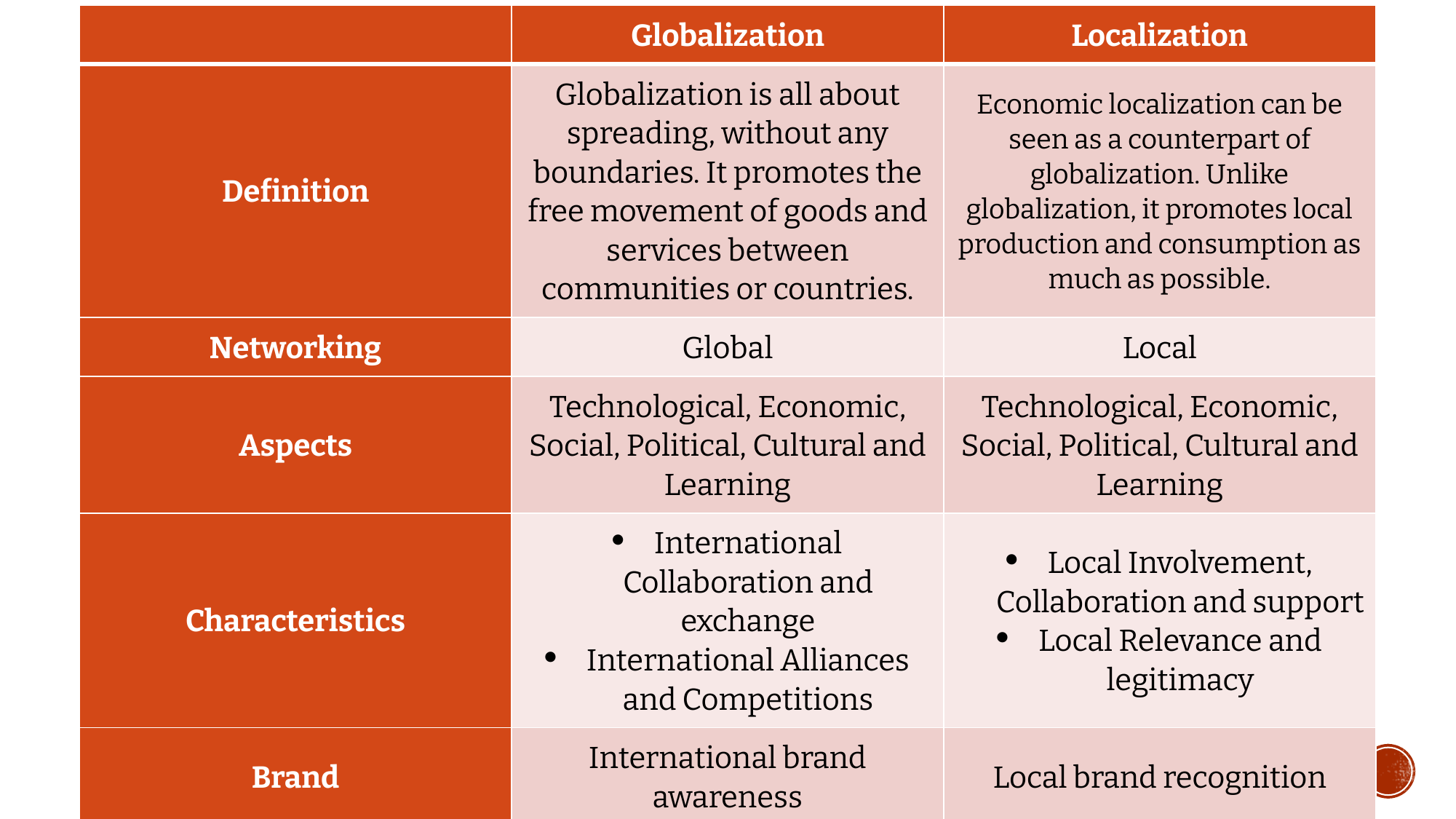

|  | Globalization | Localization |
| --- | --- | --- |
| Definition | Globalization is all about spreading, without any boundaries. It promotes the free movement of goods and services between communities or countries. | Economic localization can be seen as a counterpart of globalization. Unlike globalization, it promotes local production and consumption as much as possible. |
| Networking | Global | Local |
| Aspects | Technological, Economic, Social, Political, Cultural and Learning | Technological, Economic, Social, Political, Cultural and Learning |
| Characteristics | International Collaboration and exchange International Alliances and Competitions | Local Involvement, Collaboration and support Local Relevance and legitimacy |
| Brand | International brand awareness | Local brand recognition |
#